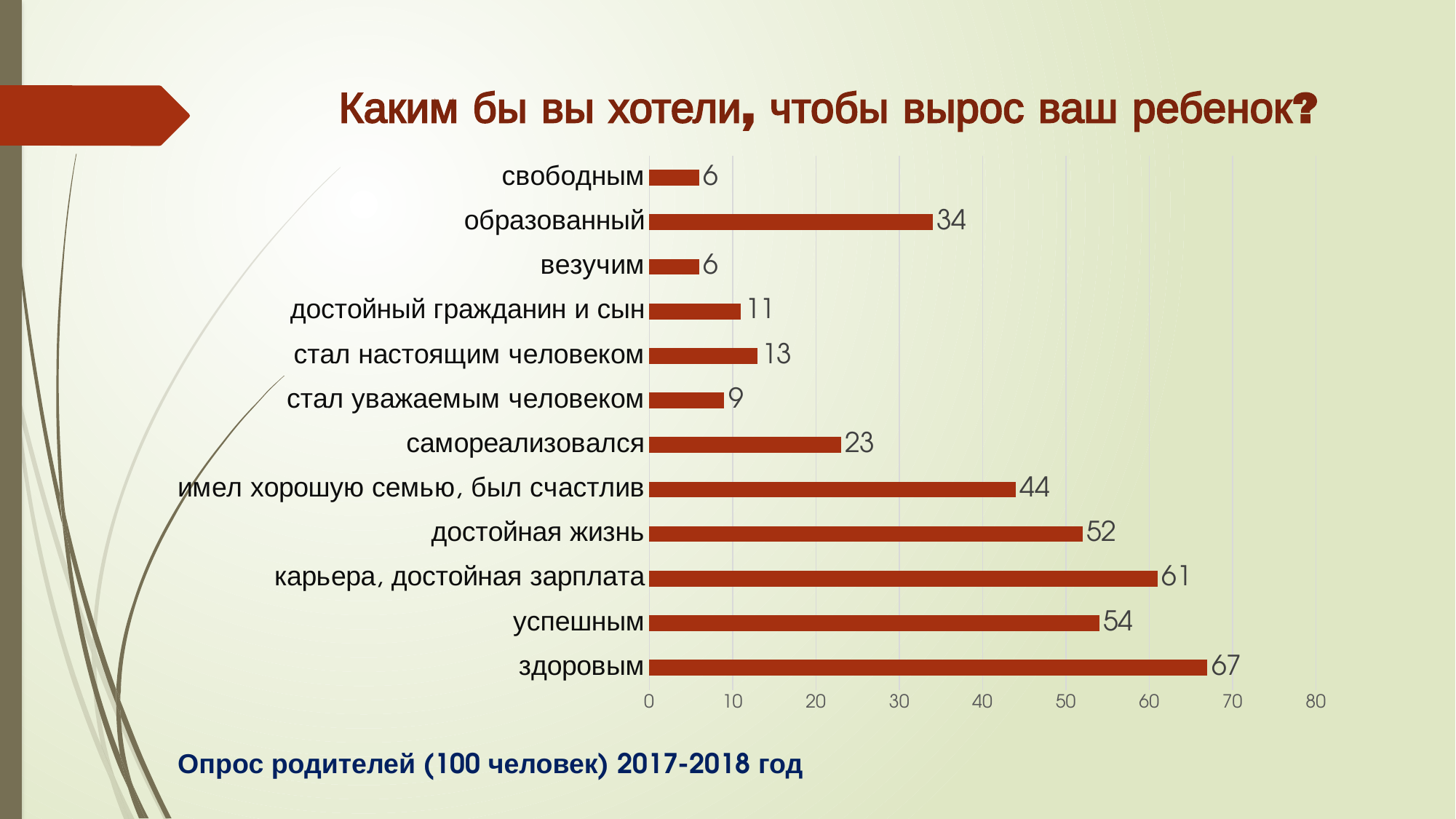

# Каким бы вы хотели, чтобы вырос ваш ребенок?

### Chart

| Category | Ряд 1 |
|---|---|
| здоровым | 67.0 |
| успешным | 54.0 |
| карьера, достойная зарплата | 61.0 |
| достойная жизнь | 52.0 |
| имел хорошую семью, был счастлив | 44.0 |
| самореализовался | 23.0 |
| стал уважаемым человеком | 9.0 |
| стал настоящим человеком | 13.0 |
| достойный гражданин и сын | 11.0 |
| везучим | 6.0 |
| образованный | 34.0 |
| свободным | 6.0 |
Опрос родителей (100 человек) 2017-2018 год